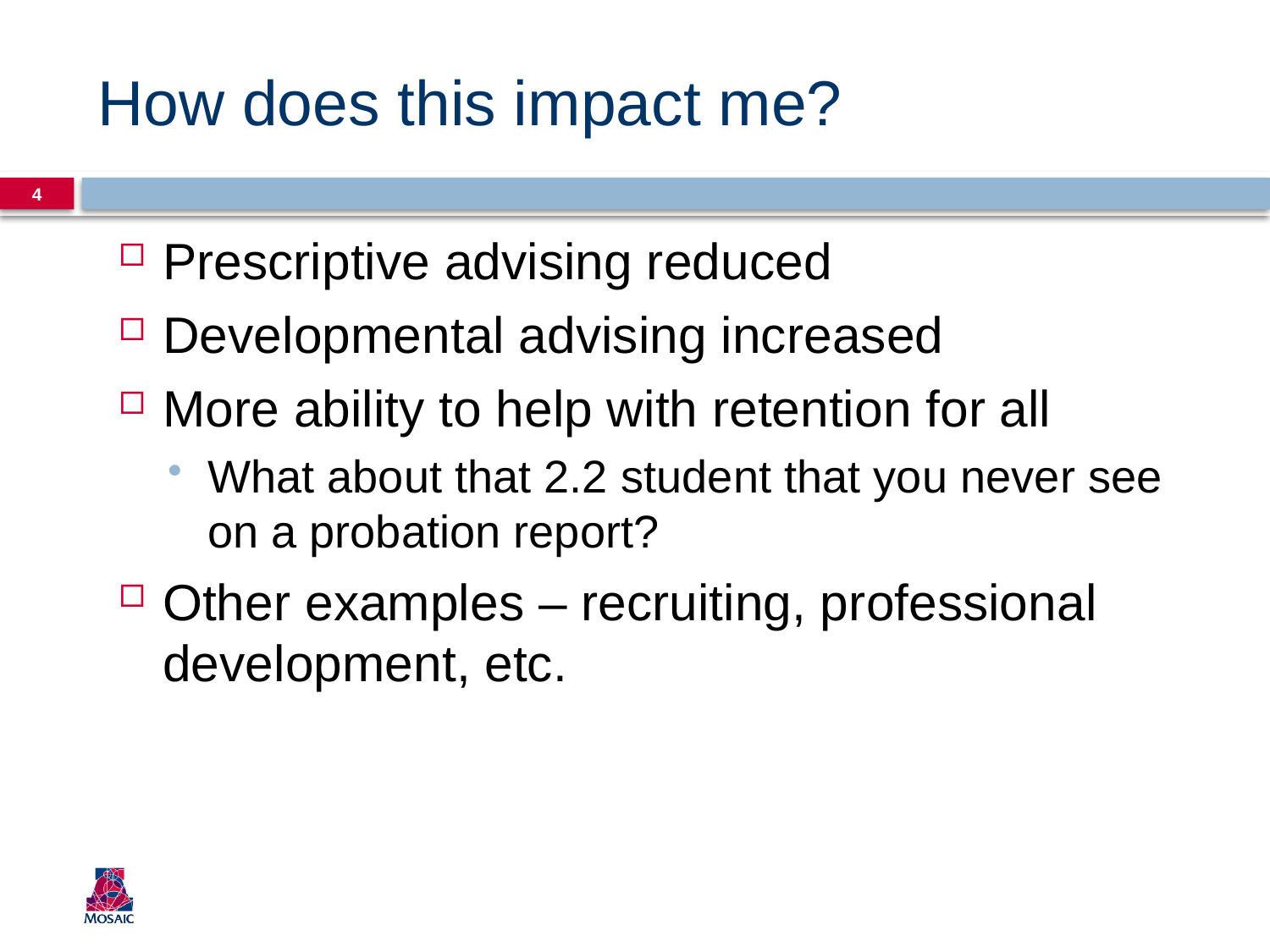

# How does this impact me?
4
Prescriptive advising reduced
Developmental advising increased
More ability to help with retention for all
What about that 2.2 student that you never see on a probation report?
Other examples – recruiting, professional development, etc.